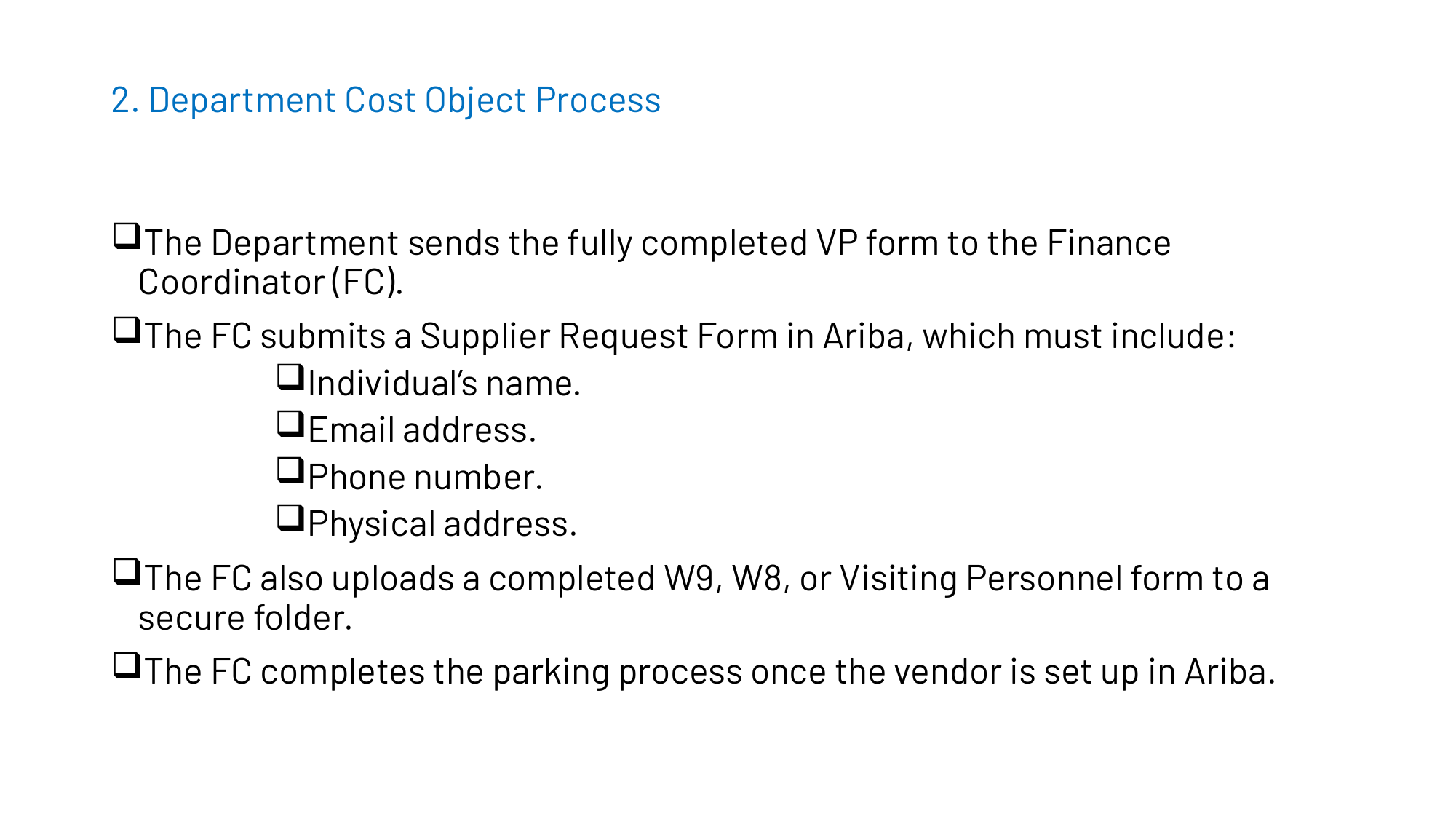

# 2. Department Cost Object Process
The Department sends the fully completed VP form to the Finance Coordinator (FC).
The FC submits a Supplier Request Form in Ariba, which must include:
Individual’s name.
Email address.
Phone number.
Physical address.
The FC also uploads a completed W9, W8, or Visiting Personnel form to a secure folder.
The FC completes the parking process once the vendor is set up in Ariba.